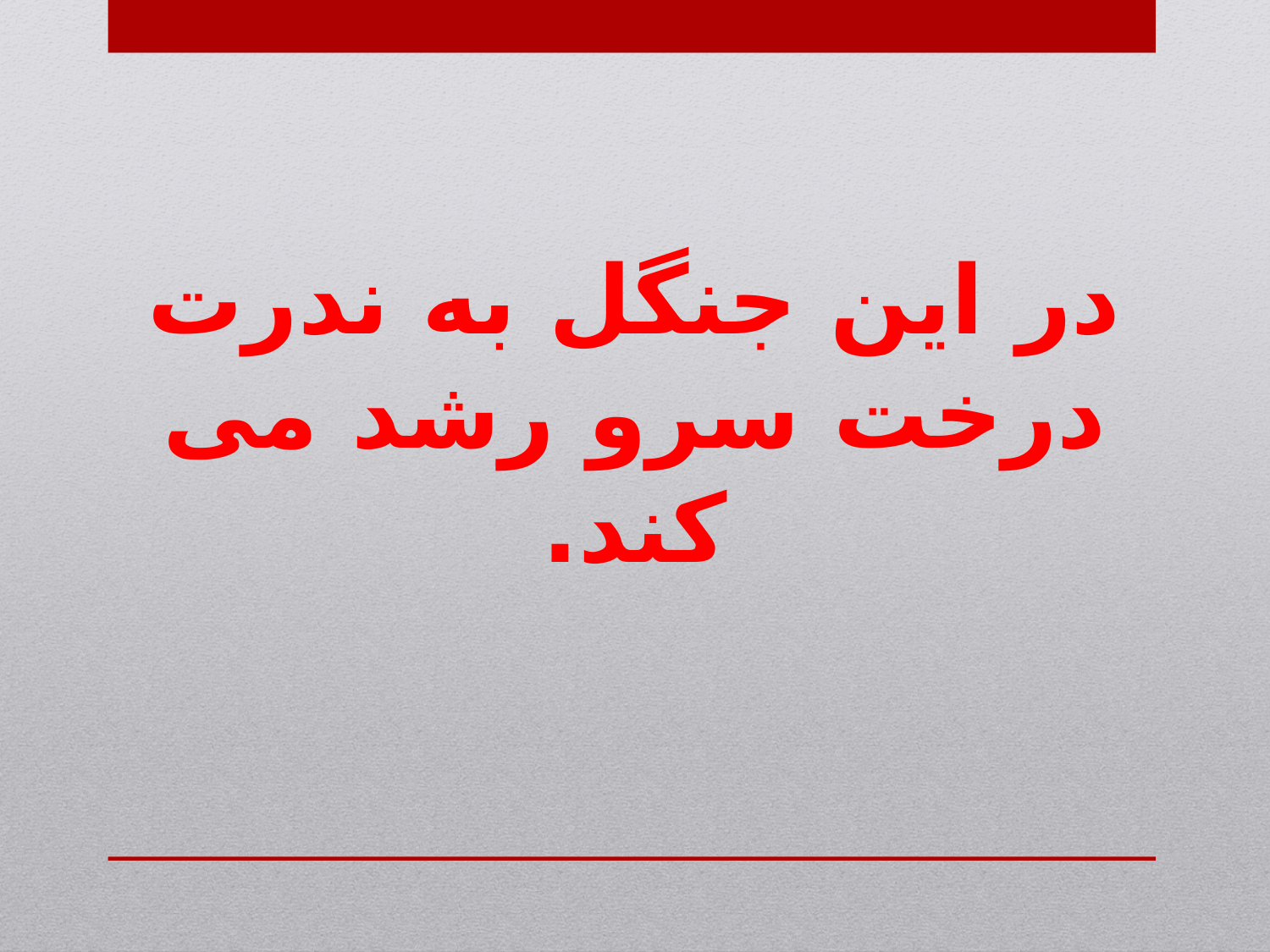

در این جنگل به ندرت درخت سرو رشد می کند.